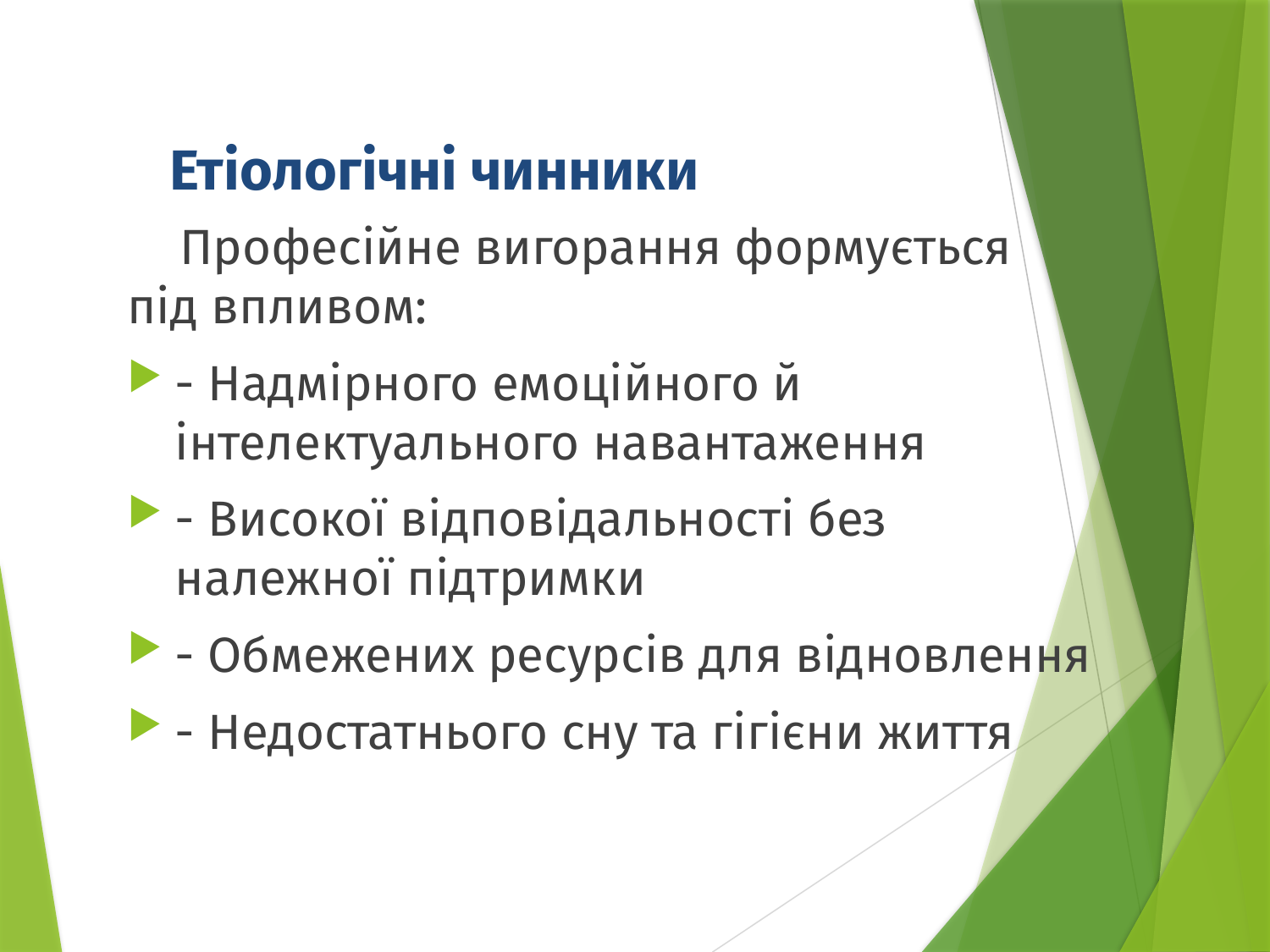

# Етіологічні чинники
    Професійне вигорання формується під впливом:
- Надмірного емоційного й інтелектуального навантаження
- Високої відповідальності без належної підтримки
- Обмежених ресурсів для відновлення
- Недостатнього сну та гігієни життя